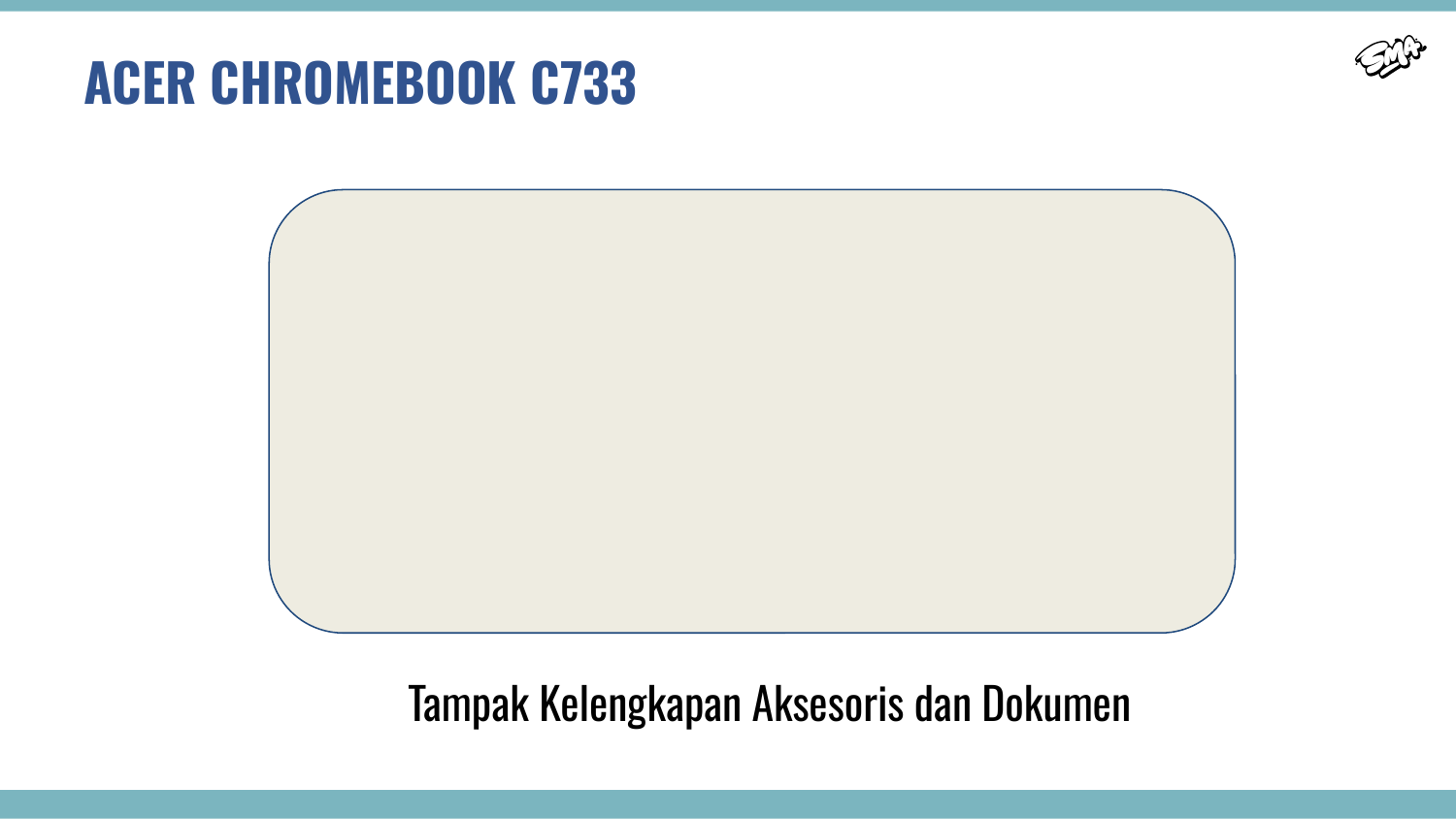

# ACER CHROMEBOOK C733

Tampak Kelengkapan Aksesoris dan Dokumen